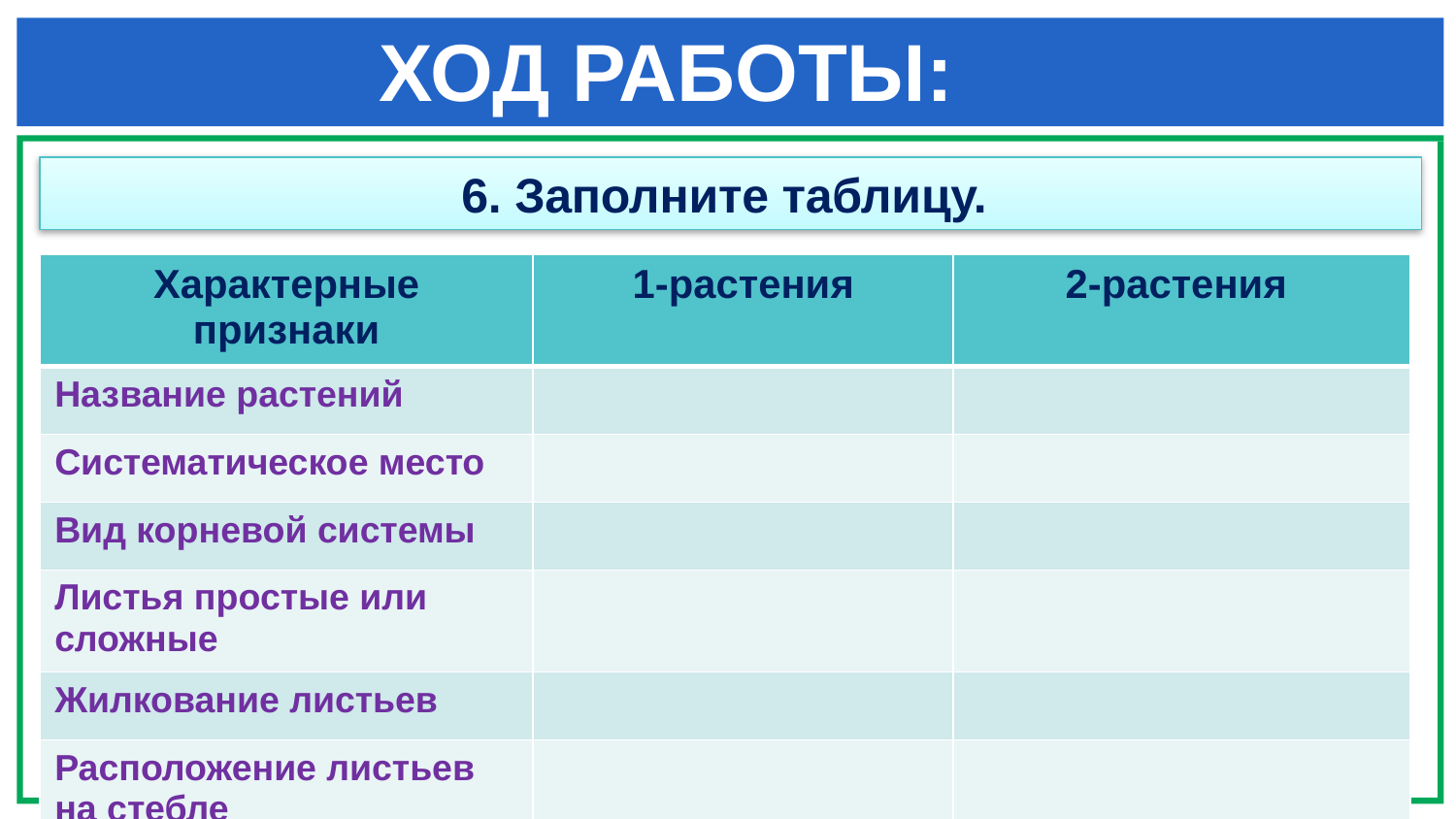

ХОД РАБОТЫ:

#
6. Заполните таблицу.
| Характерные признаки | 1-растения | 2-растения |
| --- | --- | --- |
| Название растений |  |  |
| Систематическое место |  |  |
| Вид корневой системы |  |  |
| Листья простые или сложные |  |  |
| Жилкование листьев |  |  |
| Расположение листьев на стебле |  |  |